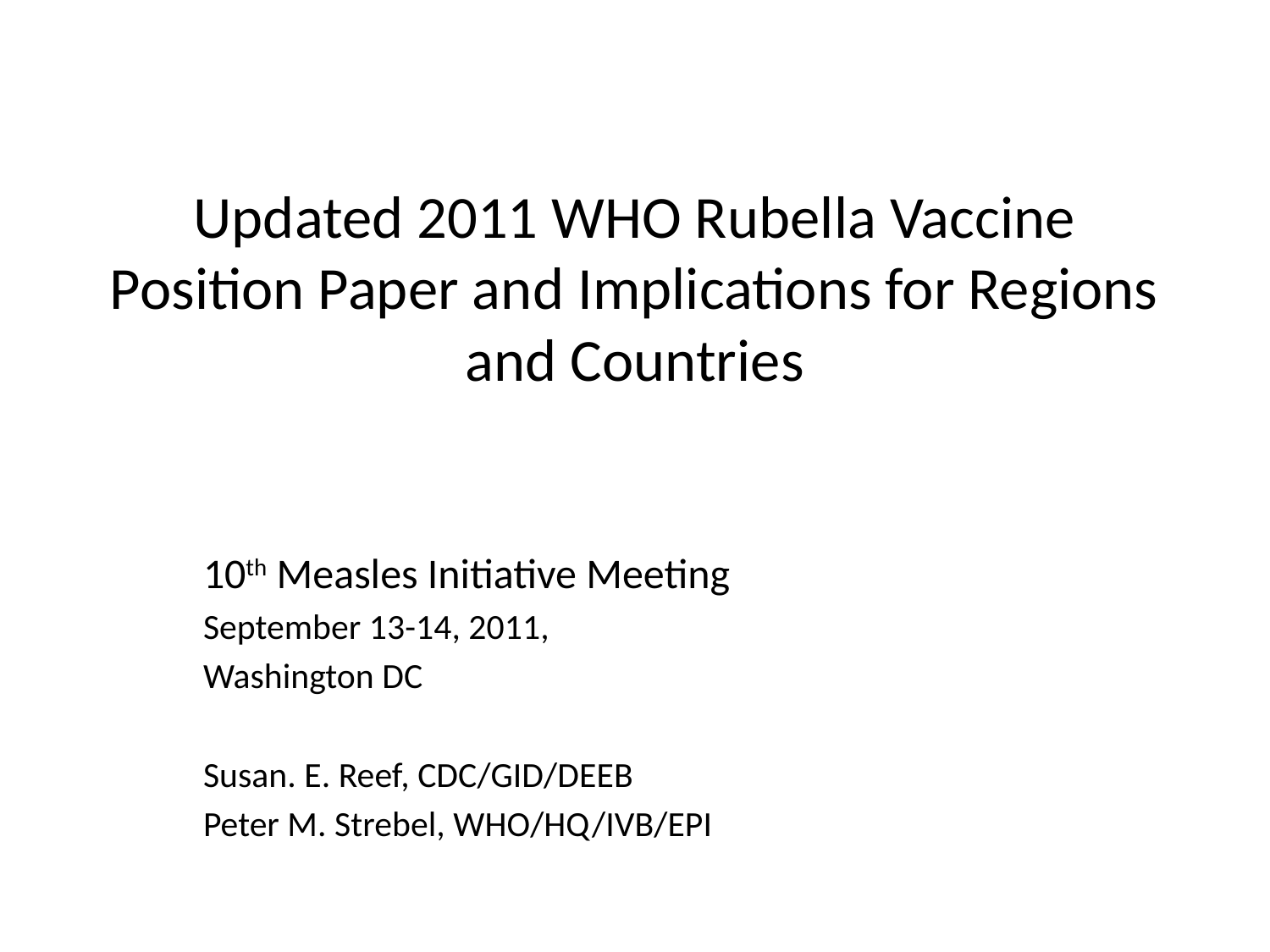

# Updated 2011 WHO Rubella Vaccine Position Paper and Implications for Regions and Countries
10th Measles Initiative Meeting
September 13-14, 2011,
Washington DC

Susan. E. Reef, CDC/GID/DEEB
Peter M. Strebel, WHO/HQ/IVB/EPI